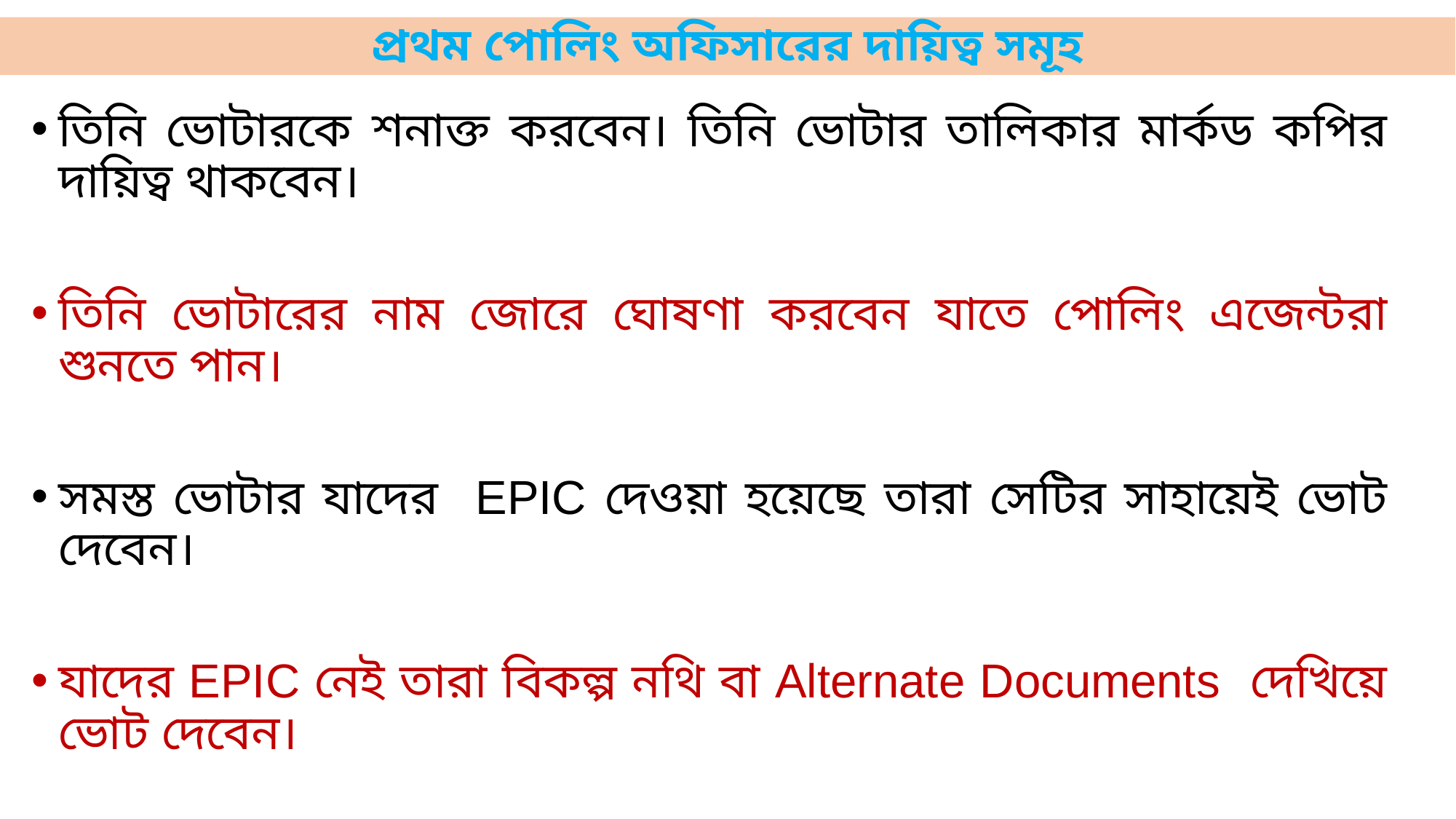

# প্রথম পোলিং অফিসারের দায়িত্ব সমূহ
তিনি ভোটারকে শনাক্ত করবেন। তিনি ভোটার তালিকার মার্কড কপির দায়িত্ব থাকবেন।

তিনি ভোটারের নাম জোরে ঘোষণা করবেন যাতে পোলিং এজেন্টরা শুনতে পান।

সমস্ত ভোটার যাদের  EPIC দেওয়া হয়েছে তারা সেটির সাহায়েই ভোট দেবেন।

যাদের EPIC নেই তারা বিকল্প নথি বা Alternate Documents  দেখিয়ে ভোট দেবেন।